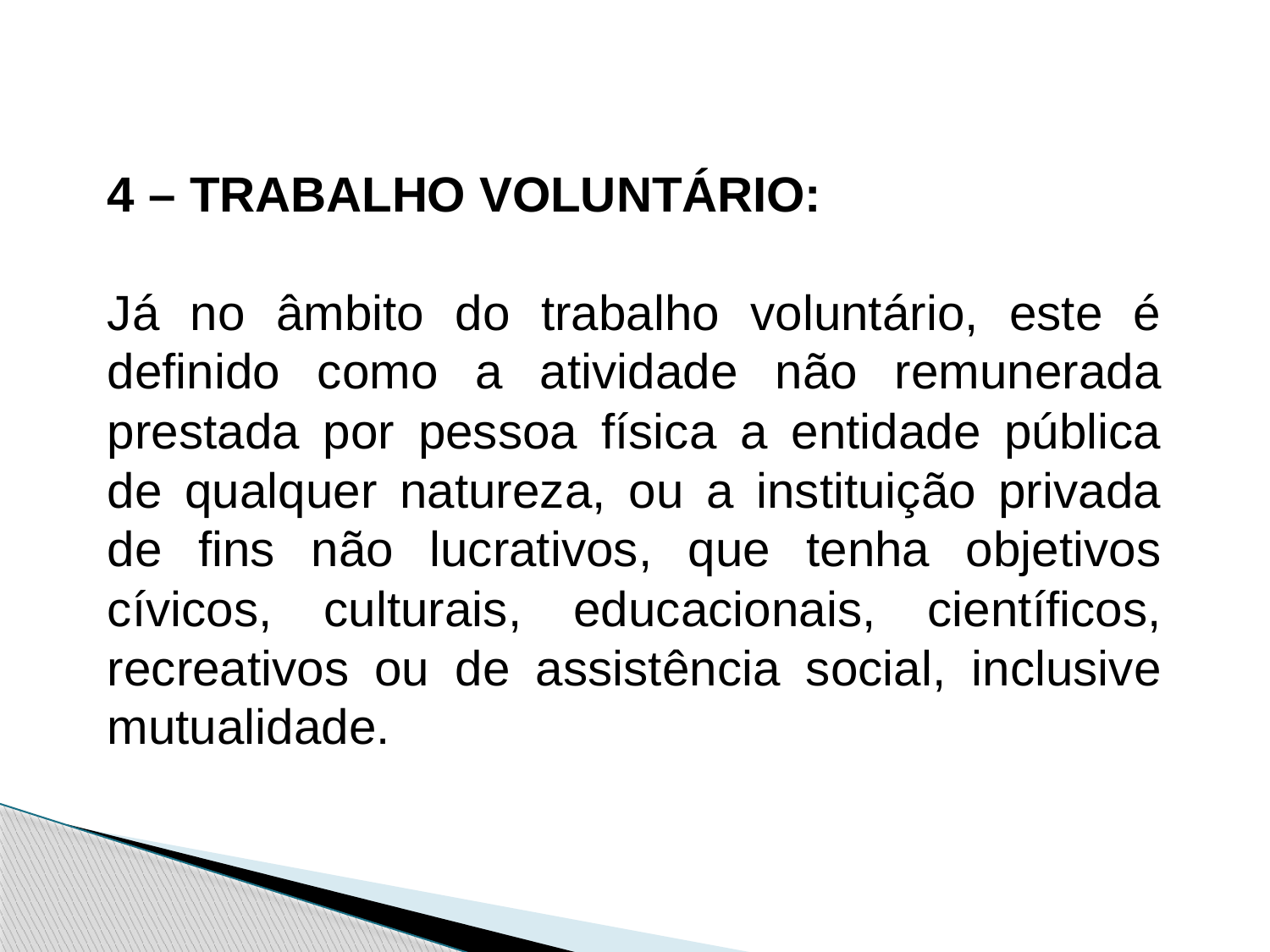

4 – TRABALHO VOLUNTÁRIO:

Já no âmbito do trabalho voluntário, este é definido como a atividade não remunerada prestada por pessoa física a entidade pública de qualquer natureza, ou a instituição privada de fins não lucrativos, que tenha objetivos cívicos, culturais, educacionais, científicos, recreativos ou de assistência social, inclusive mutualidade.